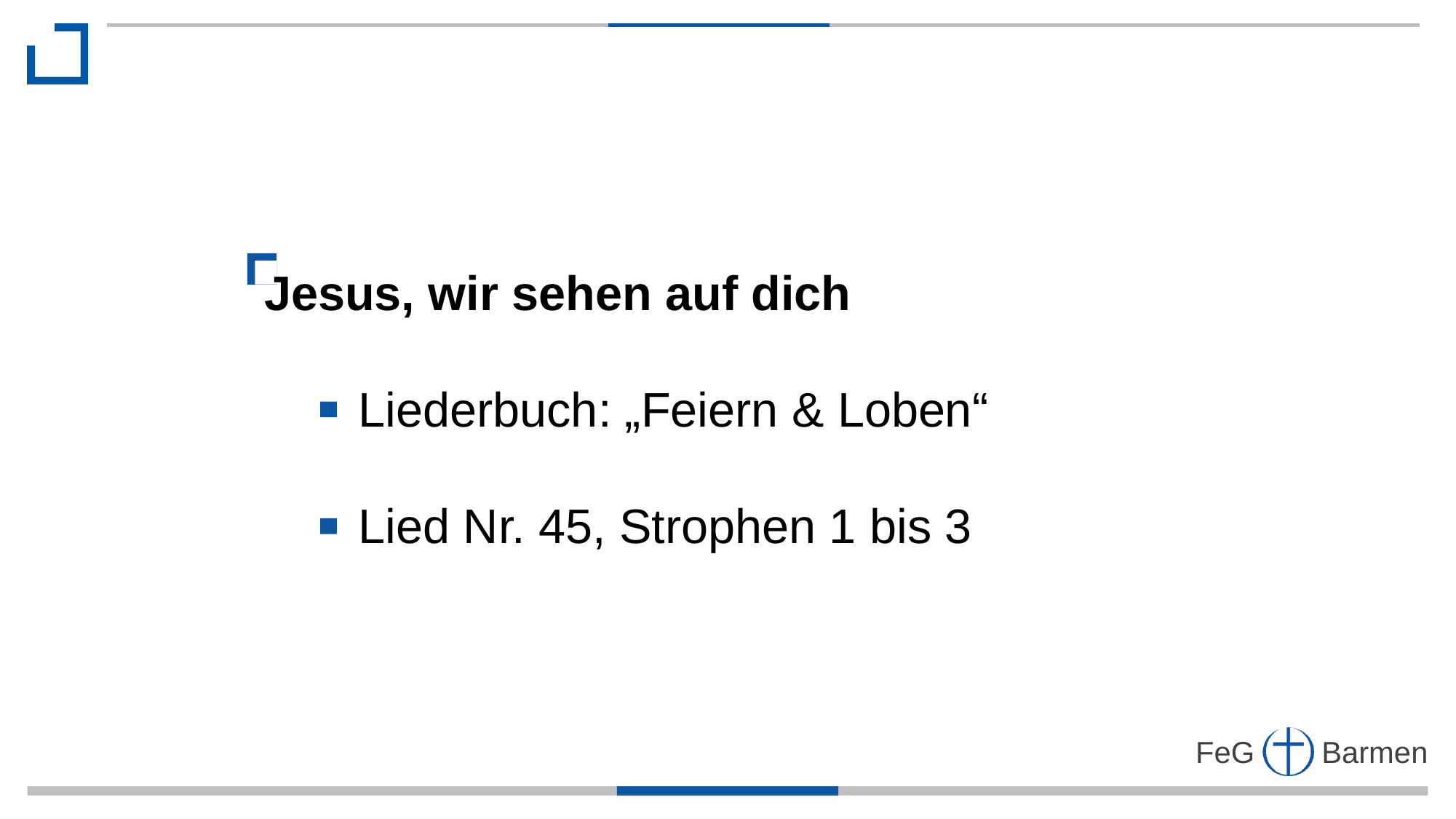

Jesus, wir sehen auf dich

       Liederbuch: „Feiern & Loben“

       Lied Nr. 45, Strophen 1 bis 3